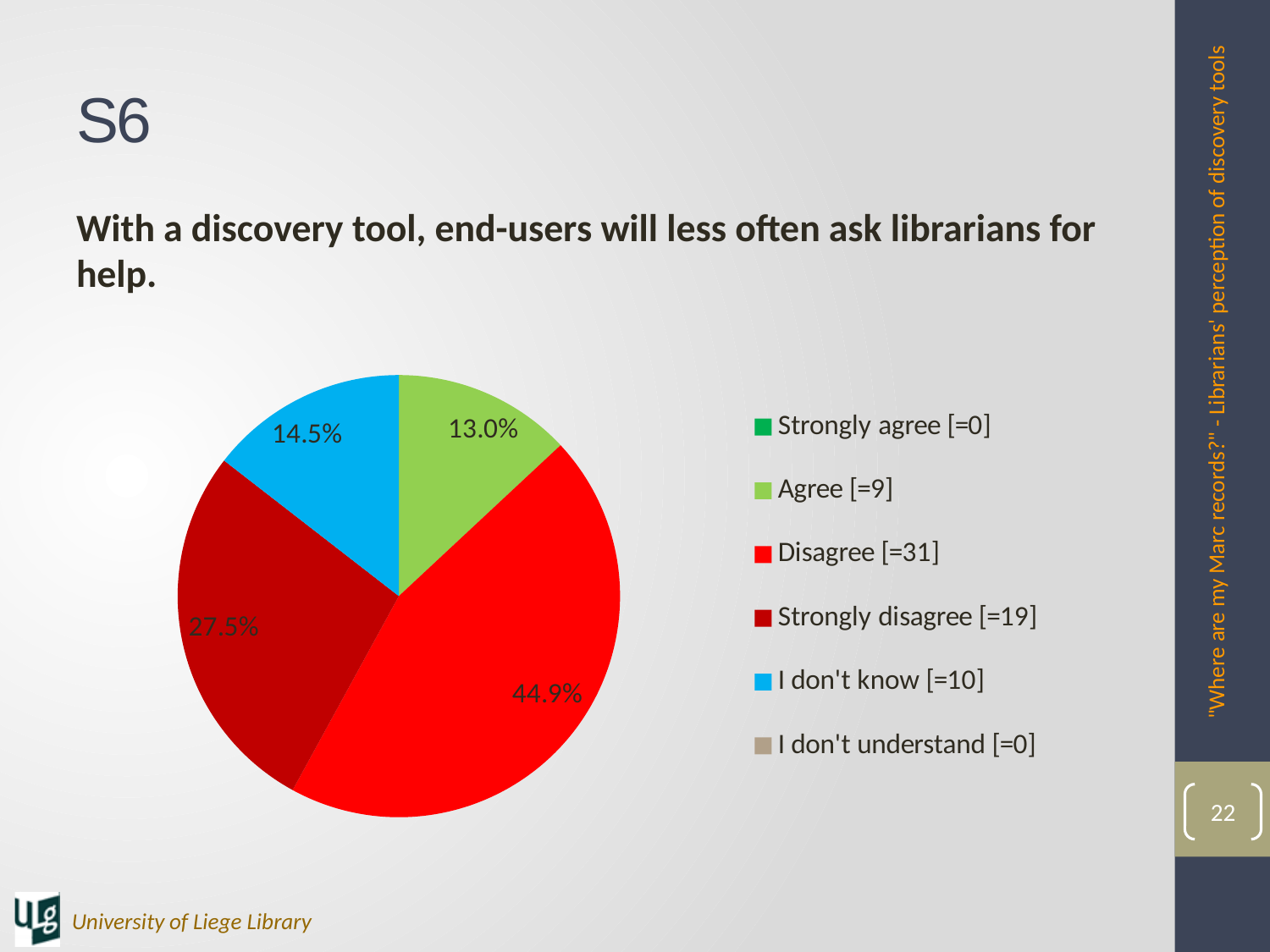

# S6
With a discovery tool, end-users will less often ask librarians for help.

### Chart

| Category |  |
|---|---|
| Strongly agree [=0] | 0.0 |
| Agree [=9] | 0.13043478260869565 |
| Disagree [=31] | 0.4492753623188406 |
| Strongly disagree [=19] | 0.2753623188405797 |
| I don't know [=10] | 0.14492753623188406 |
| I don't understand [=0] | 0.0 |
"Where are my Marc records?" - Librarians' perception of discovery tools
22